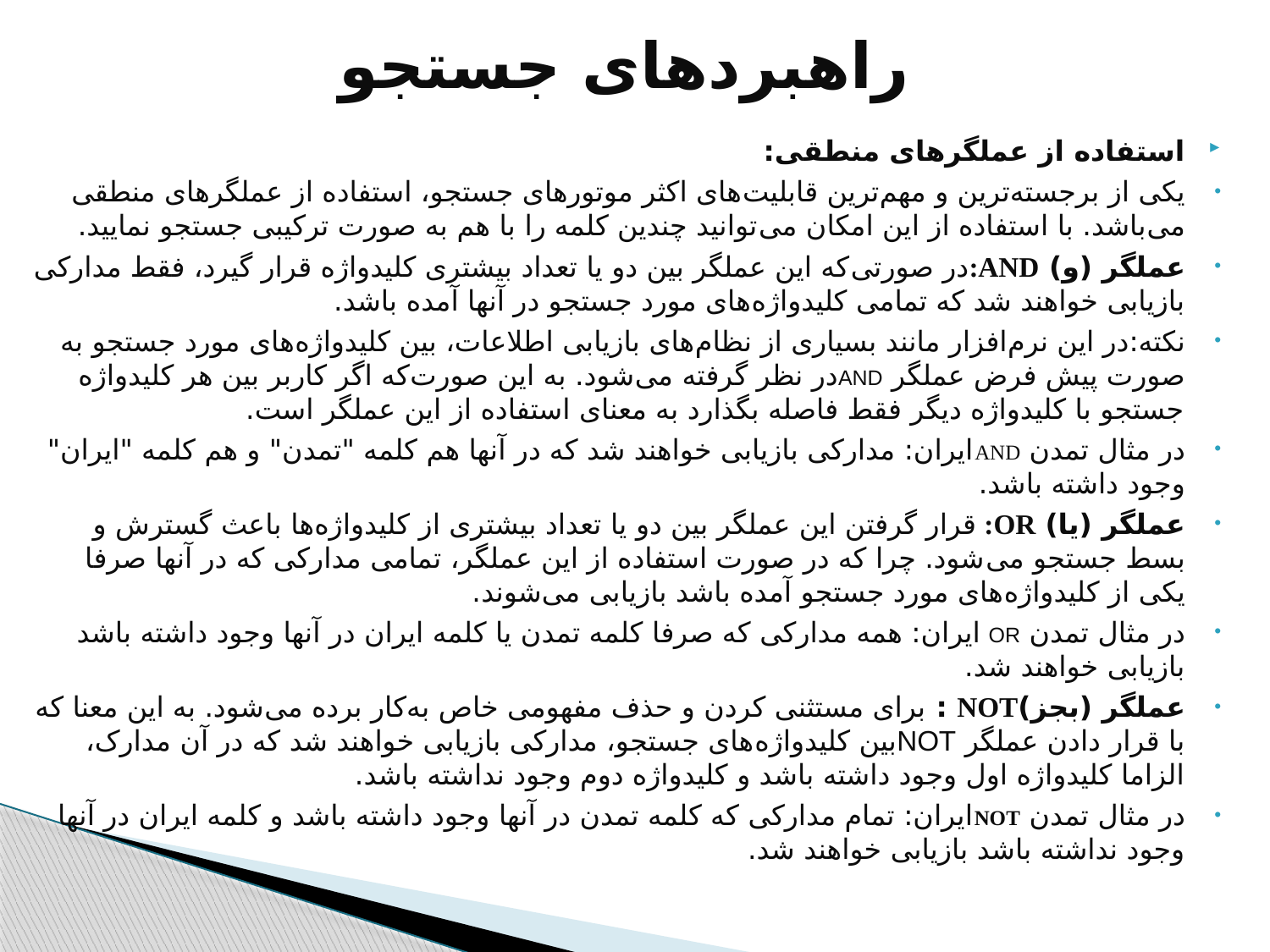

# راهبردهای جستجو
استفاده از عملگرهای منطقی:
یکی از برجسته‌ترین و مهم‌ترین قابلیت‌های اکثر موتورهای جستجو، استفاده از عملگرهای منطقی می‌باشد. با استفاده از این امکان می‌توانید چندین کلمه را با هم به صورت ترکیبی جستجو نمایید.
عملگر (و) AND:در صورتی‌که این عملگر بین دو یا تعداد بیشتری کلیدواژه قرار گیرد، فقط مدارکی بازیابی خواهند شد که تمامی کلیدواژه‌های مورد جستجو در آنها آمده باشد.
نکته:در این نرم‌افزار مانند بسیاری از نظام‌های بازیابی اطلاعات، بین کلیدواژه‌های مورد جستجو به صورت پیش فرض عملگر ANDدر نظر گرفته می‌شود. به این صورت‌که اگر کاربر بین هر کلیدواژه جستجو با کلیدواژه دیگر فقط فاصله بگذارد به معنای استفاده از این عملگر است.
در مثال تمدن ANDایران: مدارکی بازیابی خواهند شد که در آنها هم کلمه "تمدن" و هم کلمه "ایران" وجود داشته باشد.
عملگر (یا) OR: قرار گرفتن این عملگر بین دو یا تعداد بیشتری از کلیدواژه‌ها باعث گسترش و بسط جستجو می‌شود. چرا که در صورت استفاده از این عملگر، تمامی مدارکی که در آنها صرفا یکی از کلیدواژه‌های مورد جستجو آمده باشد بازیابی می‌شوند.
در مثال تمدن OR ایران: همه مدارکی که صرفا کلمه تمدن یا کلمه ایران در آنها وجود داشته باشد بازیابی خواهند شد.
عملگر (بجز)NOT : برای مستثنی کردن و حذف مفهومی خاص به‌کار برده می‌شود. به این معنا که با قرار دادن عملگر NOTبین کلیدواژه‌های جستجو، مدارکی بازیابی خواهند شد که در آن مدارک، الزاما کلیدواژه اول وجود داشته باشد و کلیدواژه دوم وجود نداشته باشد.
در مثال تمدن NOTایران: تمام مدارکی که کلمه تمدن در آنها وجود داشته باشد و کلمه ایران در آنها وجود نداشته باشد بازیابی خواهند شد.